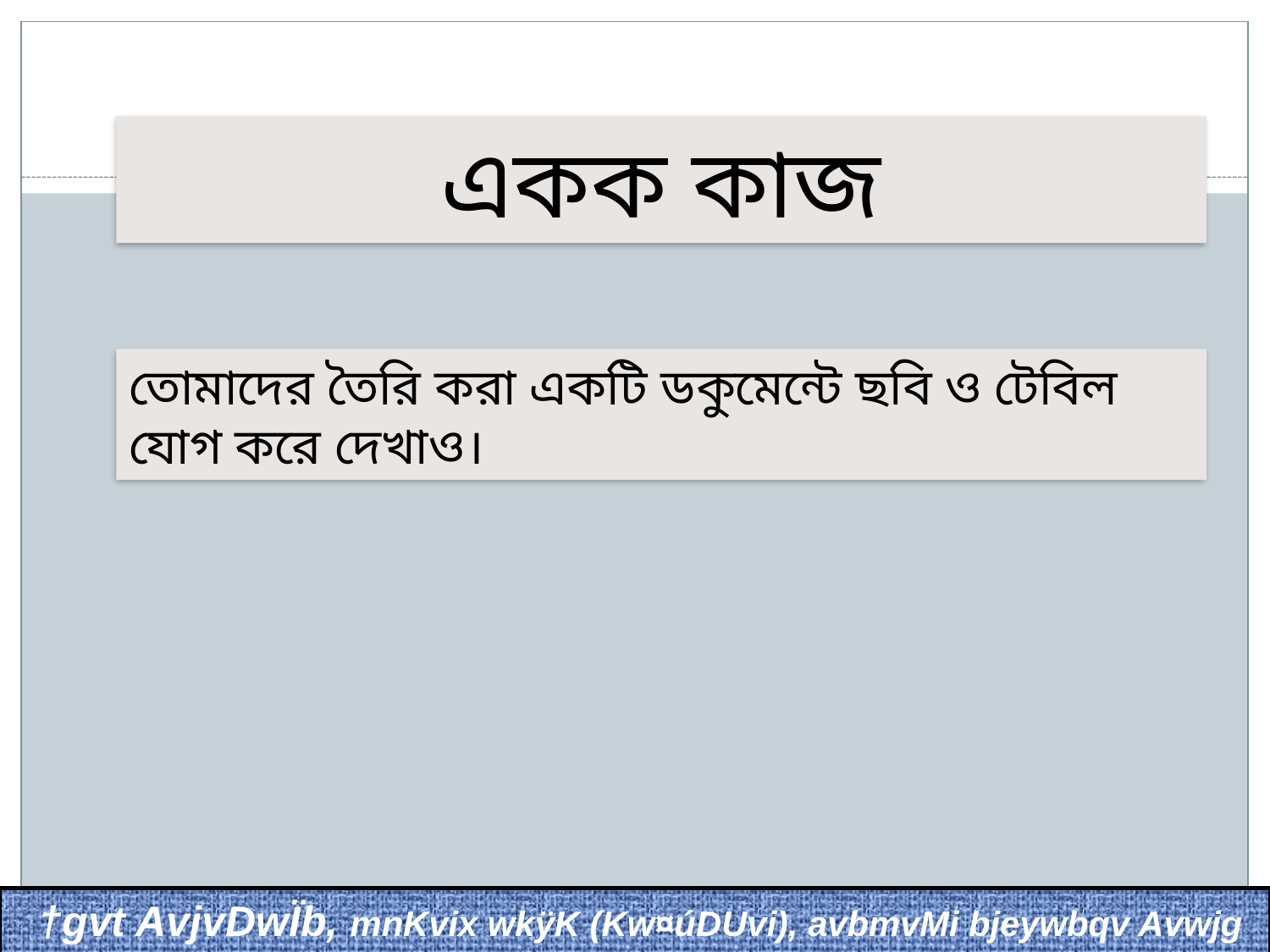

একক কাজ
তোমাদের তৈরি করা একটি ডকুমেন্টে ছবি ও টেবিল যোগ করে দেখাও।
 †gvt AvjvDwÏb, mnKvix wkÿK (Kw¤úDUvi), avbmvMi bjeywbqv Avwjg gv`ªvmv, kiY‡Lvjv, ev‡MinvU|